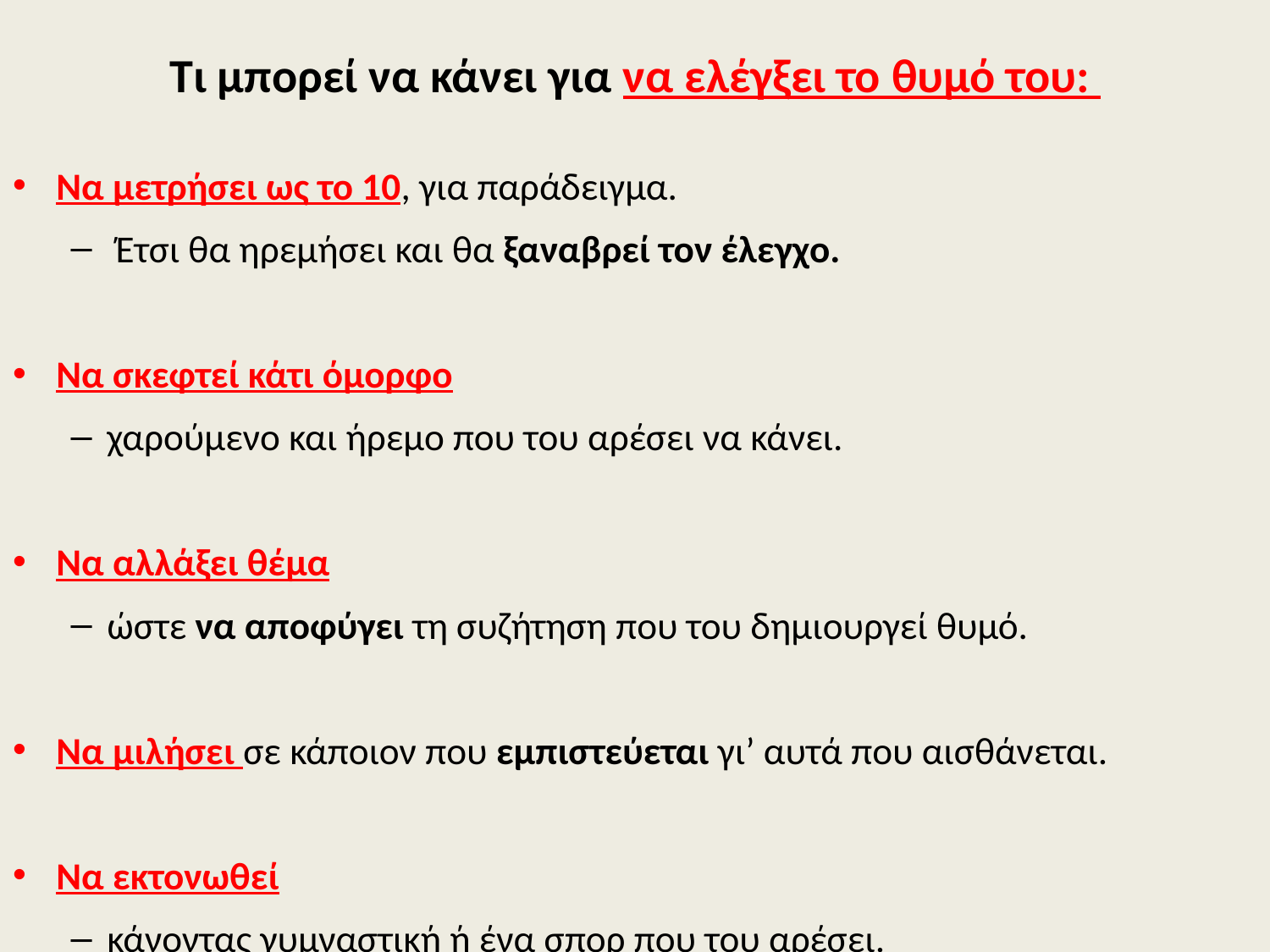

# Τι μπορεί να κάνει για να ελέγξει το θυμό του:
Να μετρήσει ως το 10, για παράδειγμα.
 Έτσι θα ηρεμήσει και θα ξαναβρεί τον έλεγχο.

Να σκεφτεί κάτι όμορφο
χαρούμενο και ήρεμο που του αρέσει να κάνει.

Να αλλάξει θέμα
ώστε να αποφύγει τη συζήτηση που του δημιουργεί θυμό.

Να μιλήσει σε κάποιον που εμπιστεύεται γι’ αυτά που αισθάνεται.

Να εκτονωθεί
κάνοντας γυμναστική ή ένα σπορ που του αρέσει.